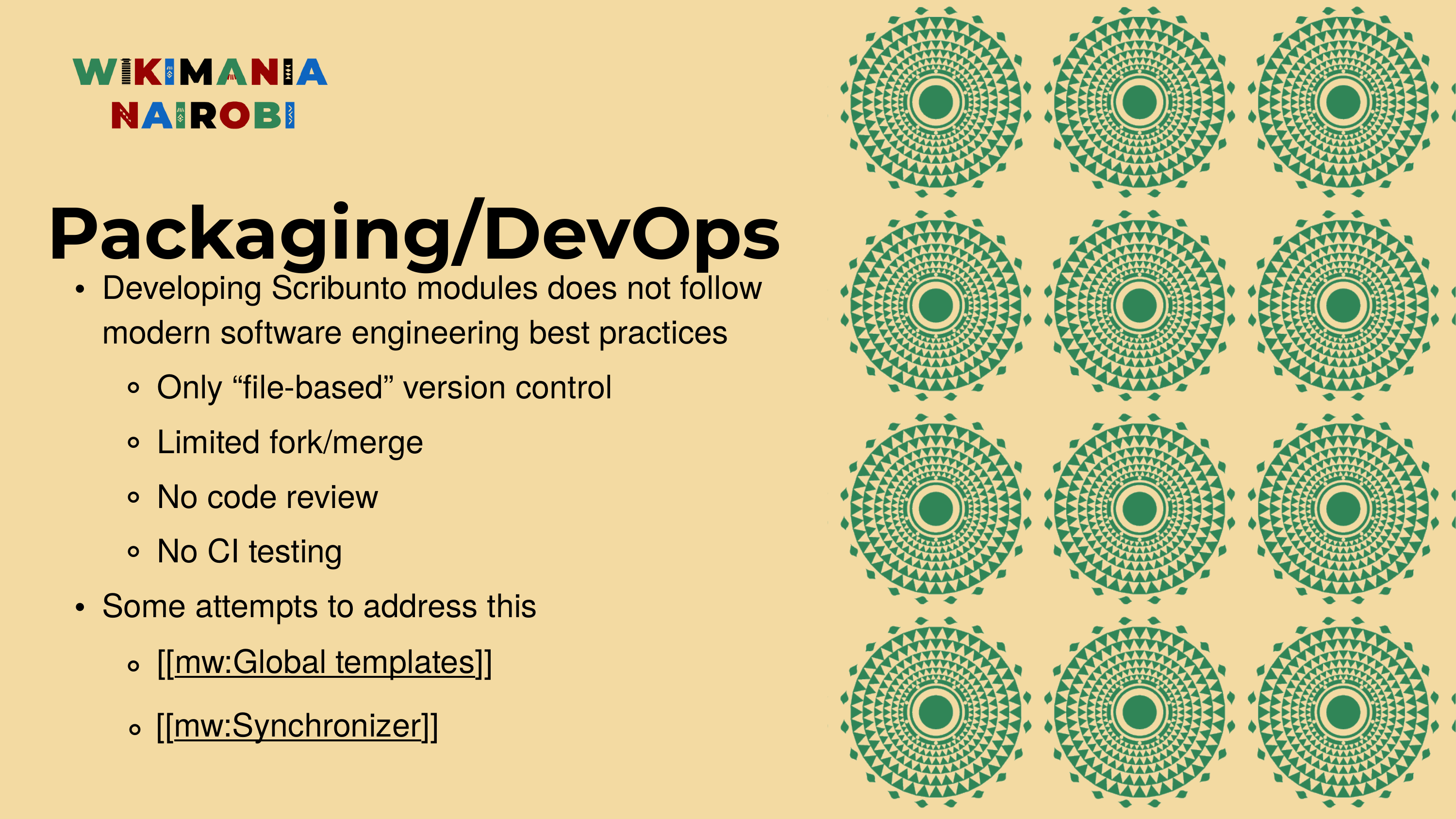

Packaging/DevOps
Developing Scribunto modules does not follow modern software engineering best practices
Only “file-based” version control
Limited fork/merge
No code review
No CI testing
Some attempts to address this
[[mw:Global templates]]
[[mw:Synchronizer]]